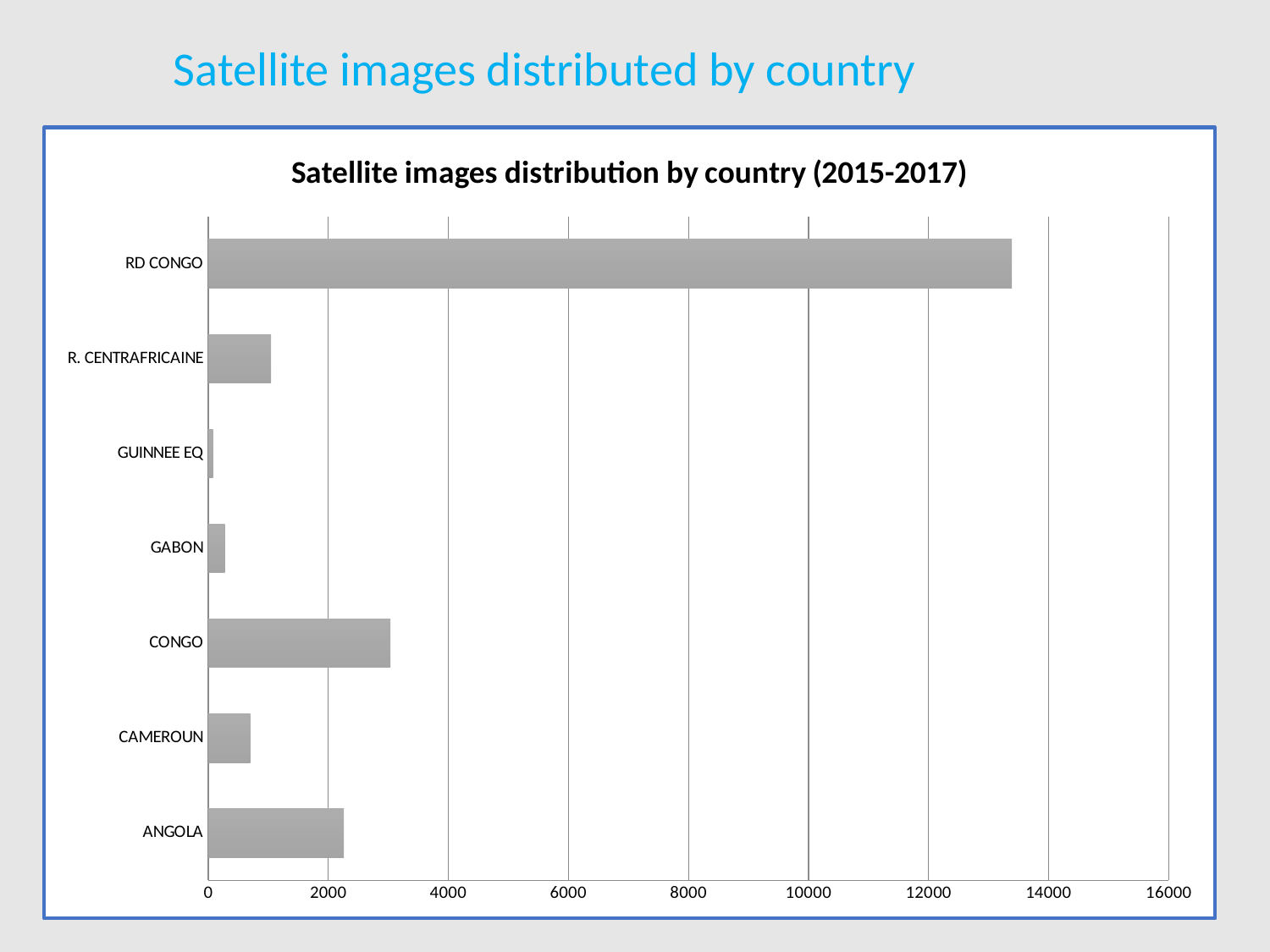

# Satellite images distributed by country

### Chart: Satellite images distribution by country (2015-2017)

| Category | Images |
|---|---|
| ANGOLA | 2258.0 |
| CAMEROUN | 698.0 |
| CONGO | 3035.0 |
| GABON | 278.0 |
| GUINNEE EQ | 79.0 |
| R. CENTRAFRICAINE | 1046.0 |
| RD CONGO | 13389.0 |